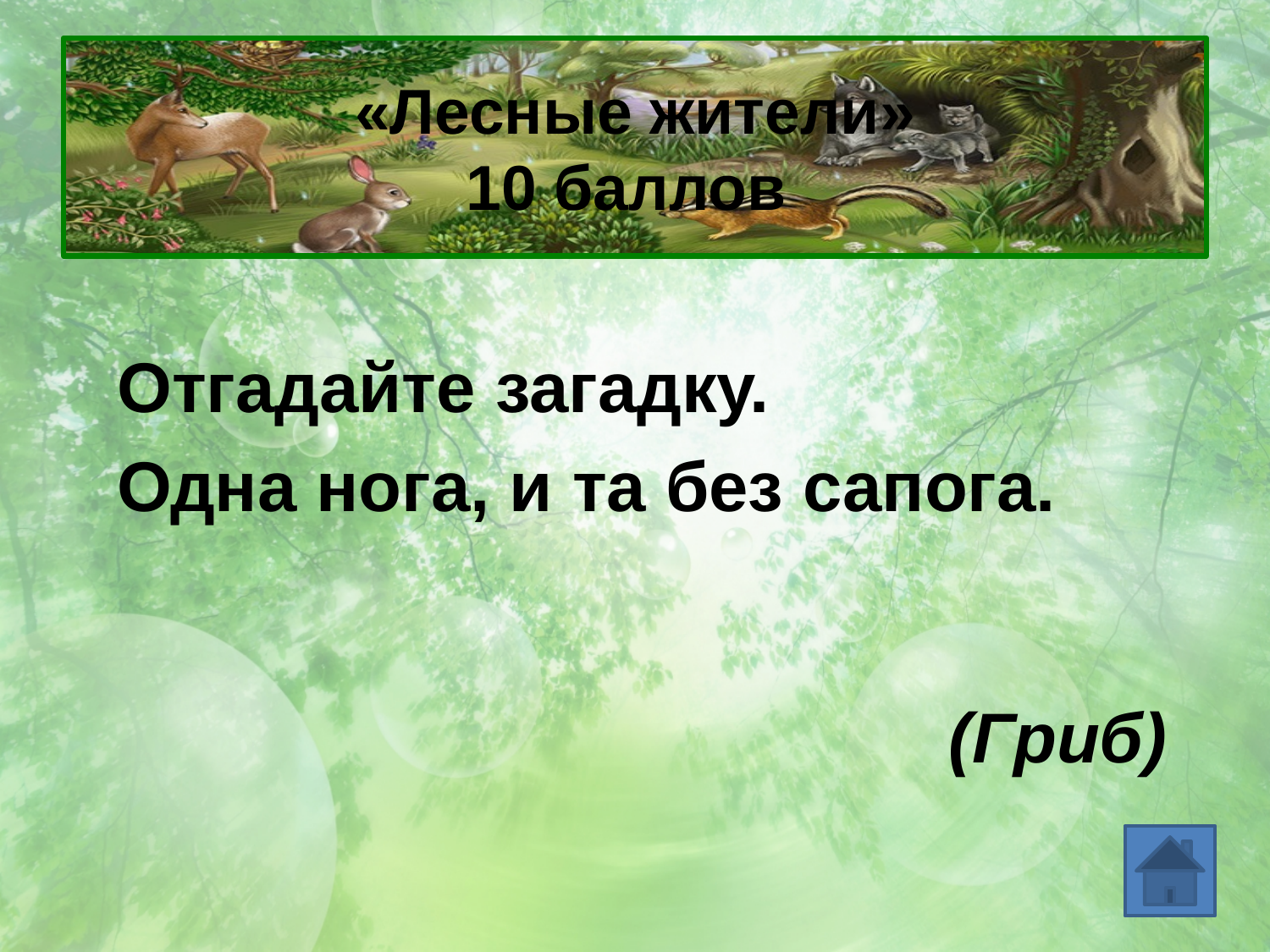

# «Лесные жители» 10 баллов
 Отгадайте загадку.
 Одна нога, и та без сапога.

(Гриб)